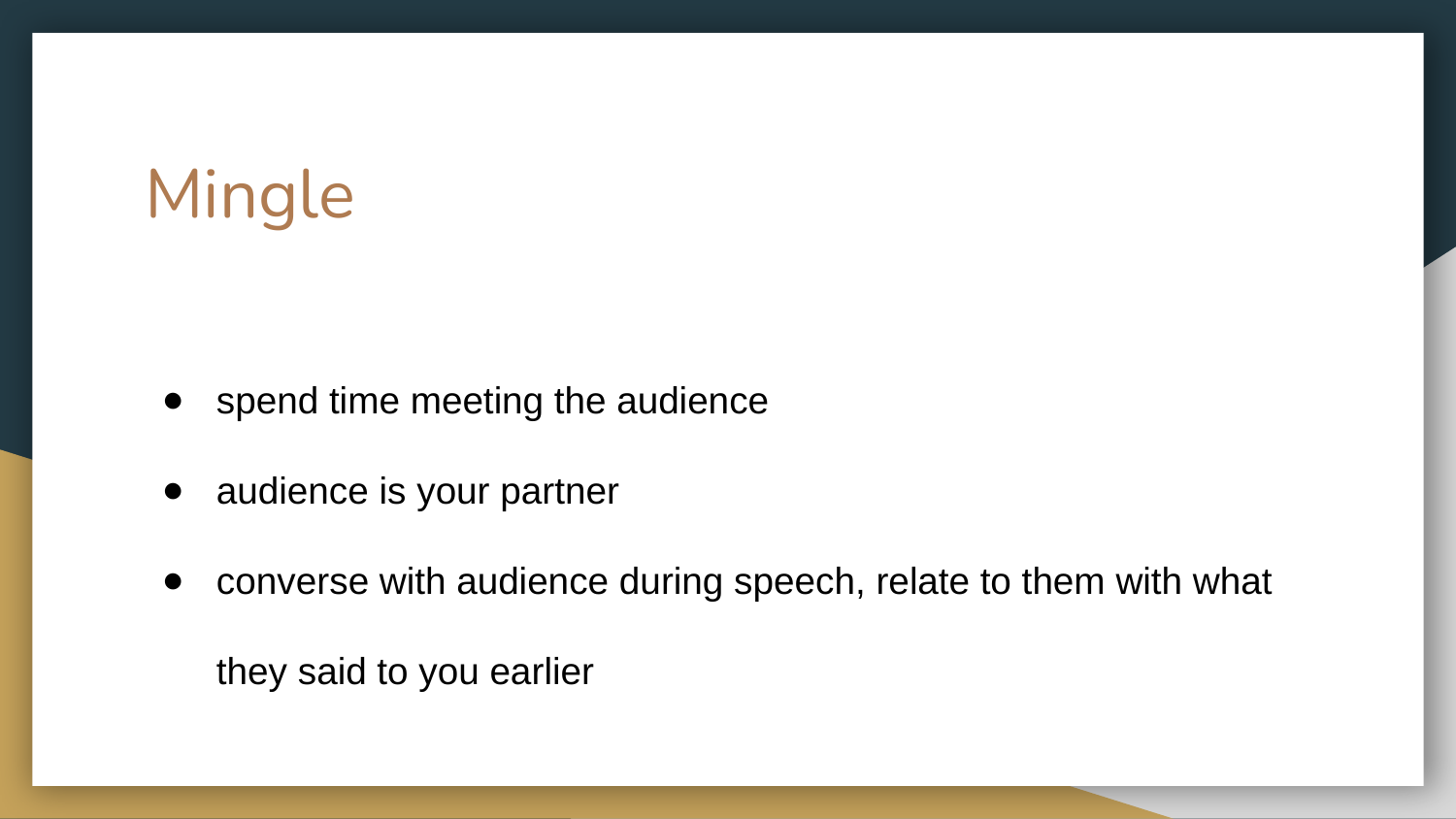

# Mingle
spend time meeting the audience
audience is your partner
converse with audience during speech, relate to them with what they said to you earlier